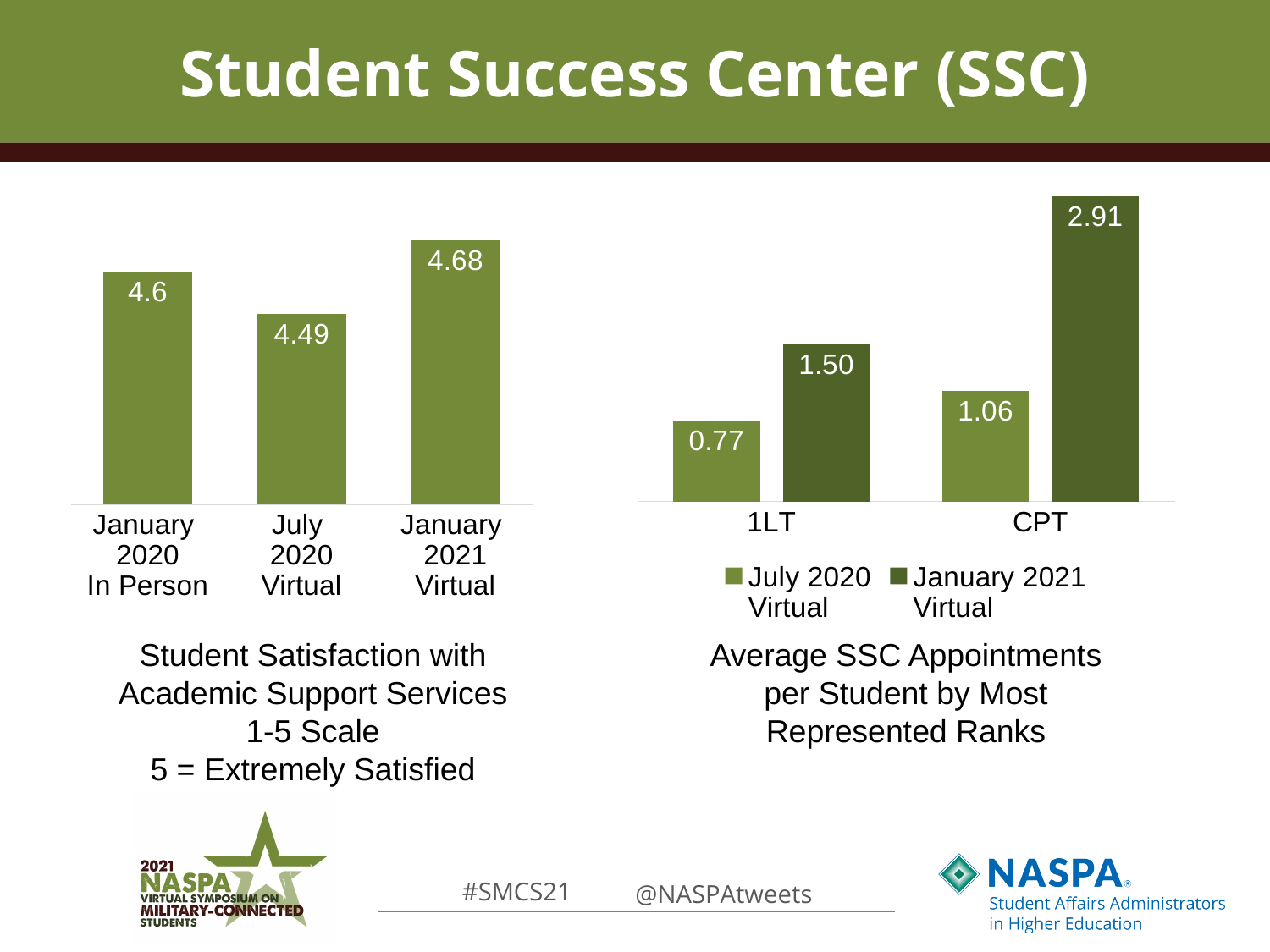

# Student Success Center (SSC)

### Chart

| Category | Satisfaction |
|---|---|
| January
2020
In Person | 4.6 |
| July
2020
Virtual | 4.49 |
| January
2021
Virtual | 4.68 |

### Chart

| Category | July 2020
Virtual | January 2021
Virtual |
|---|---|---|
| 1LT | 0.7741935483870968 | 1.5 |
| CPT | 1.0555555555555556 | 2.909090909090909 |
Student Satisfaction with Academic Support Services
1-5 Scale
5 = Extremely Satisfied
Average SSC Appointments per Student by Most Represented Ranks